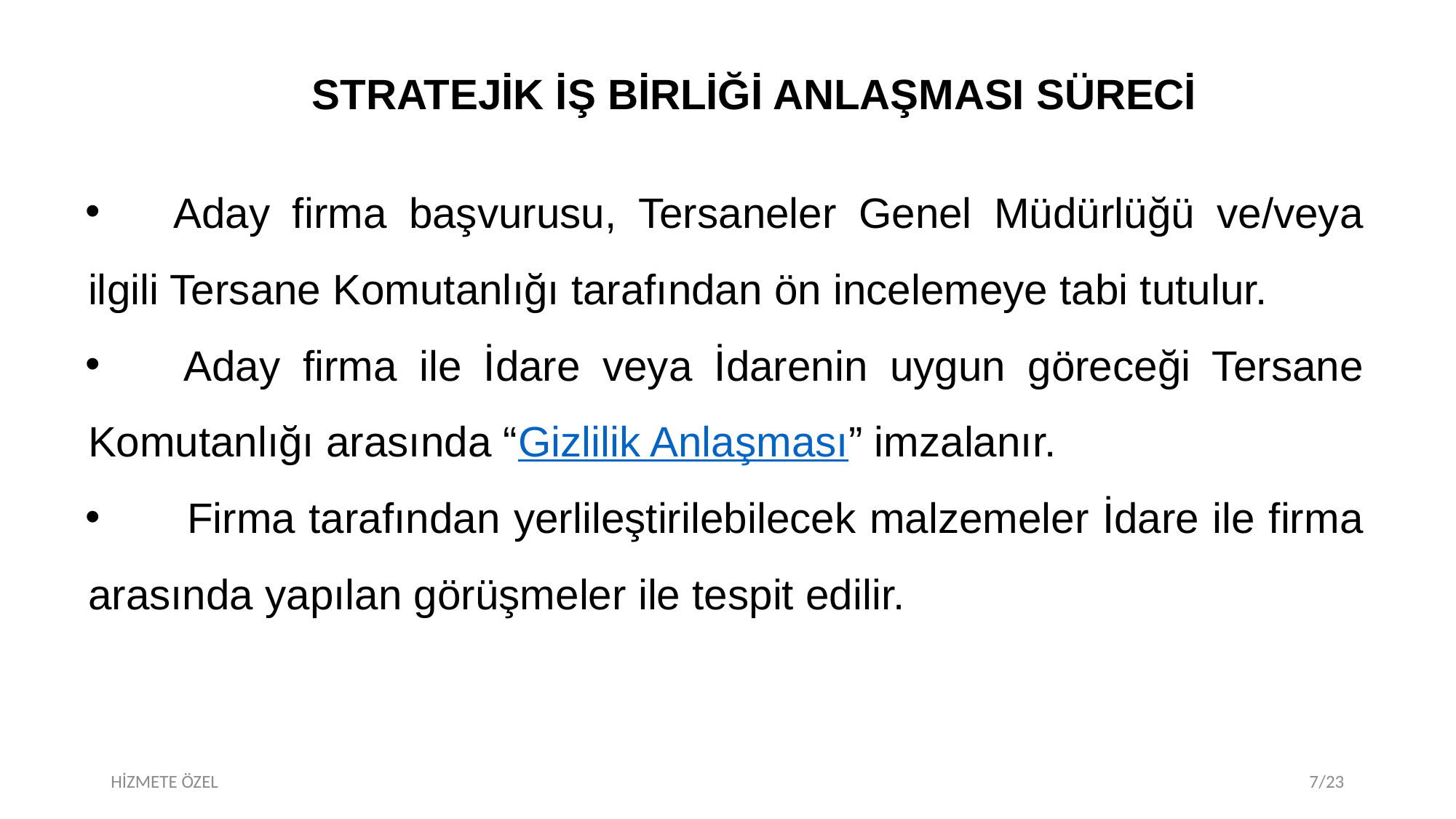

STRATEJİK İŞ BİRLİĞİ ANLAŞMASI SÜRECİ
	Aday firma başvurusu, Tersaneler Genel Müdürlüğü ve/veya ilgili Tersane Komutanlığı tarafından ön incelemeye tabi tutulur.
 	Aday firma ile İdare veya İdarenin uygun göreceği Tersane Komutanlığı arasında “Gizlilik Anlaşması” imzalanır.
	 Firma tarafından yerlileştirilebilecek malzemeler İdare ile firma arasında yapılan görüşmeler ile tespit edilir.
HİZMETE ÖZEL
7/23